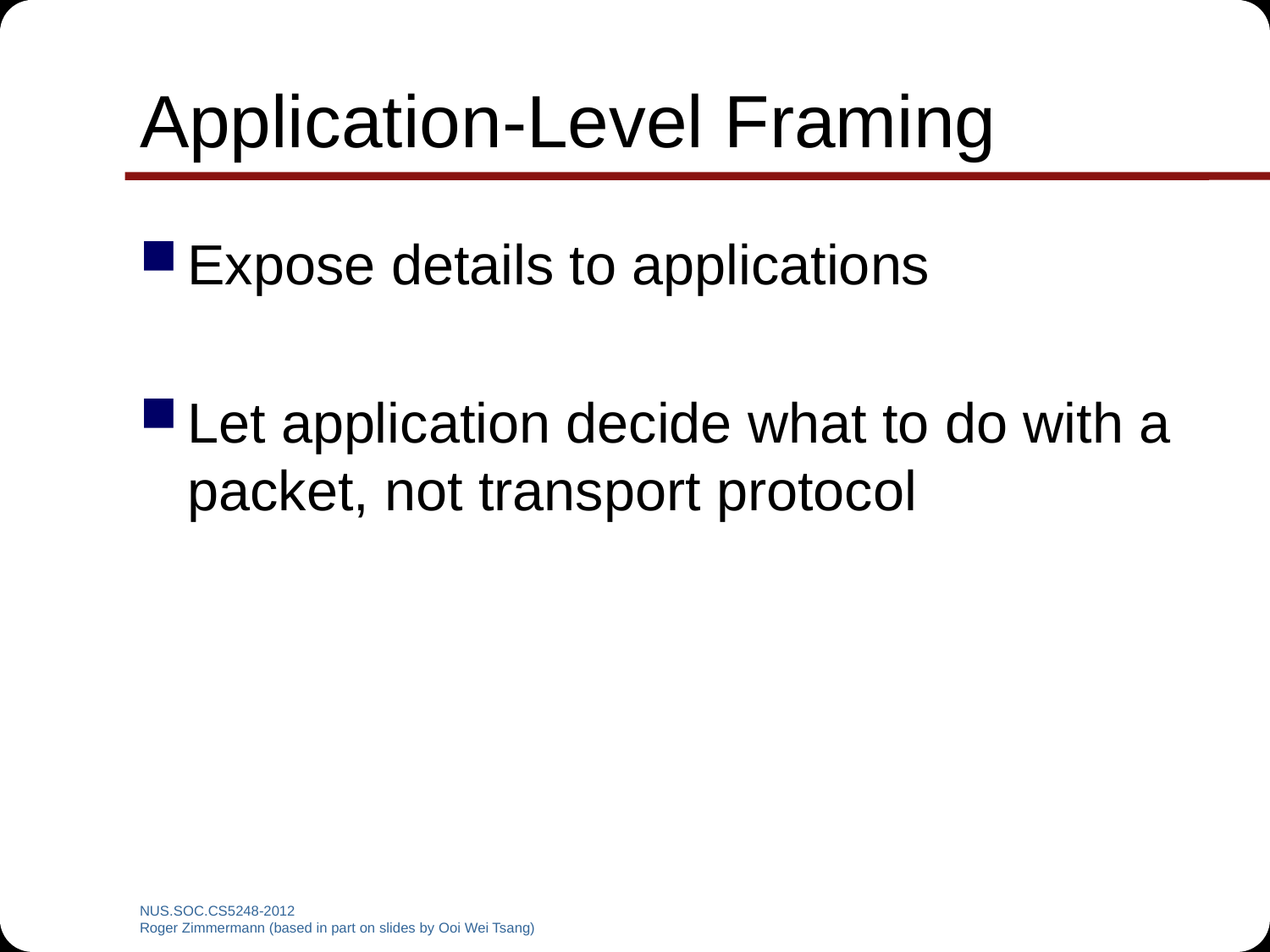

# Application-Level Framing
Expose details to applications

Let application decide what to do with a packet, not transport protocol

NUS.SOC.CS5248-2012
Roger Zimmermann (based in part on slides by Ooi Wei Tsang)